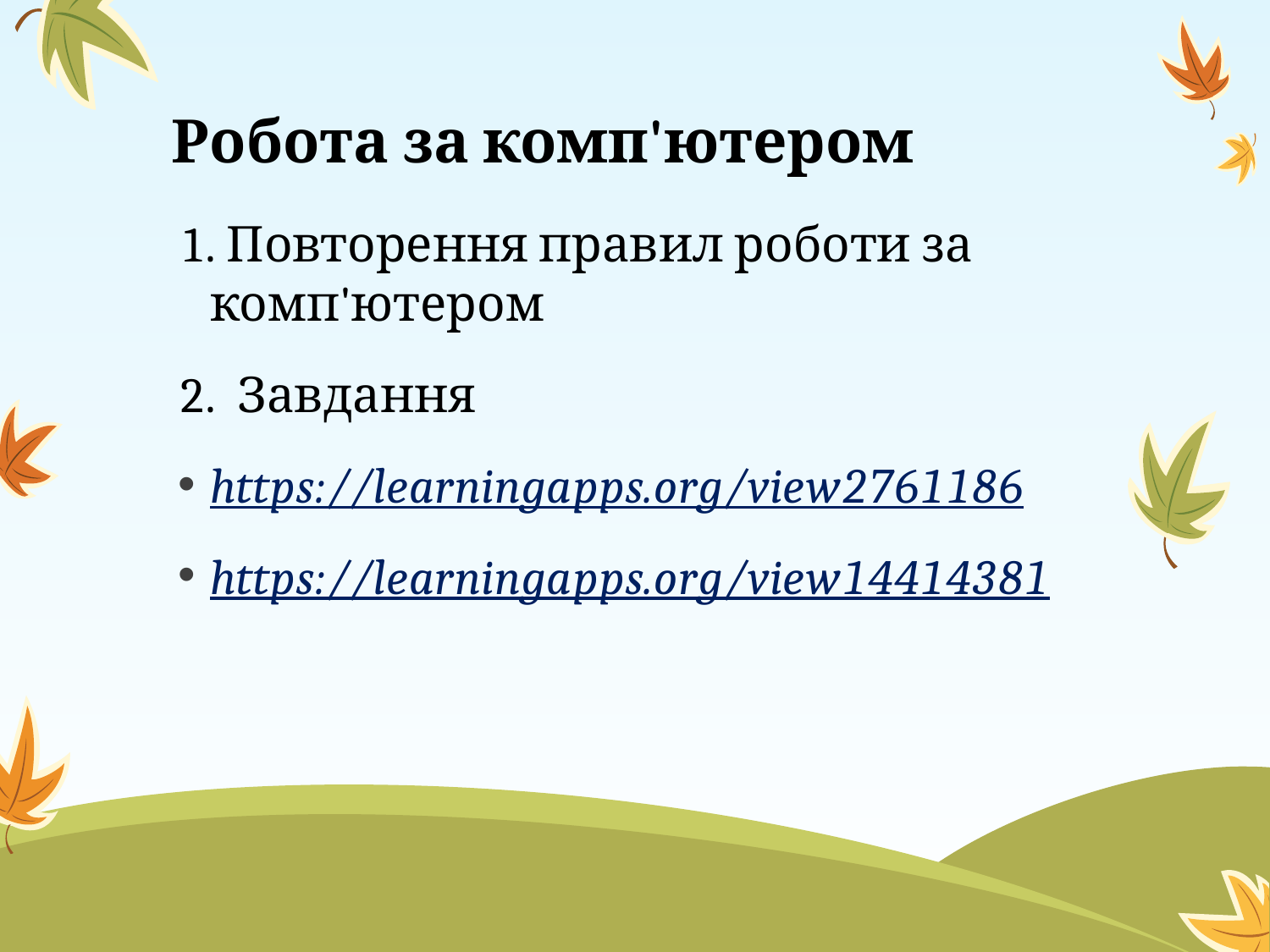

# Робота за комп'ютером
1. Повторення правил роботи за комп'ютером
2.  Завдання
https://learningapps.org/view2761186
https://learningapps.org/view14414381